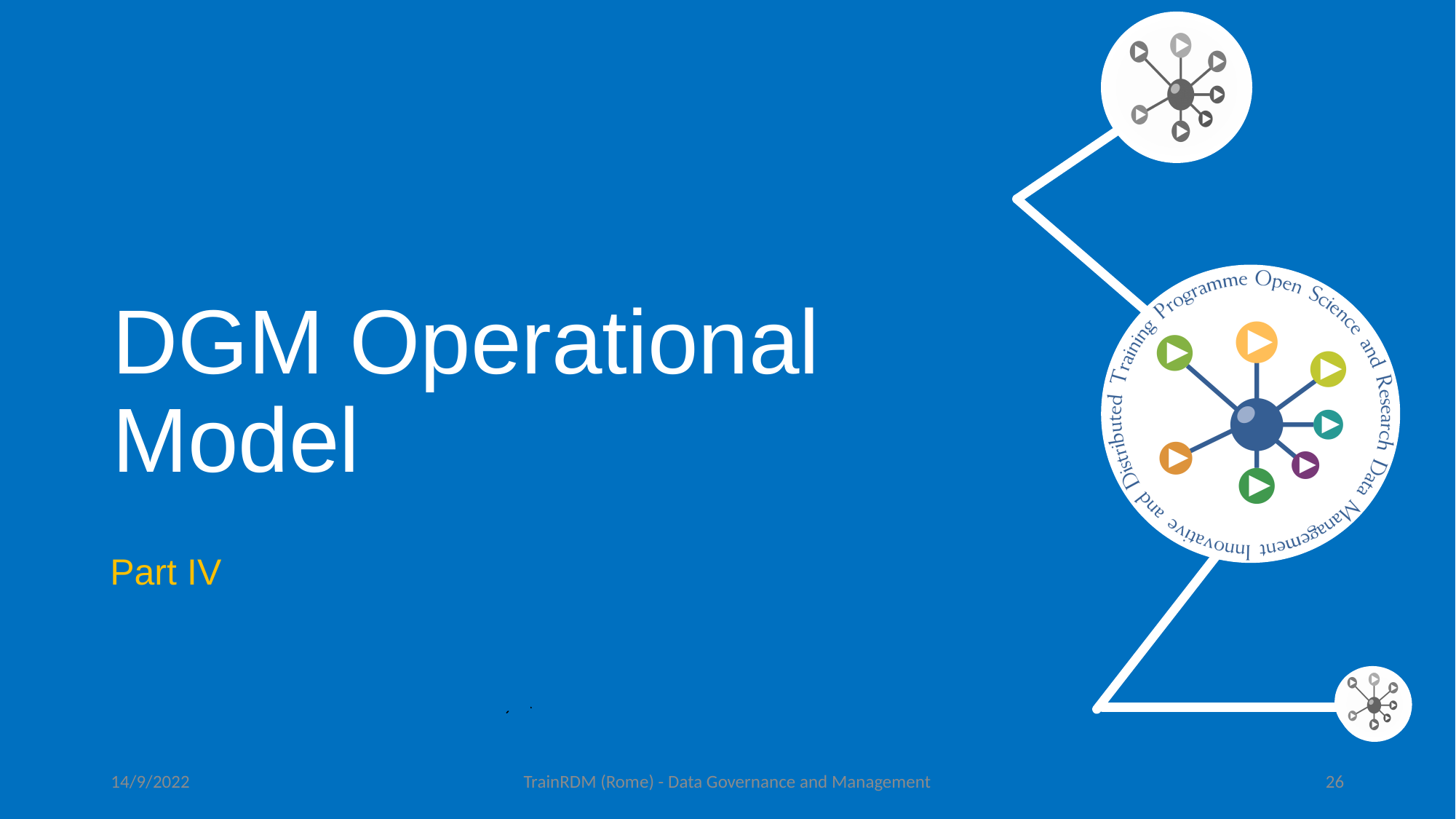

# DGM Operational Model
Part IV
14/9/2022
TrainRDM (Rome) - Data Governance and Management
26